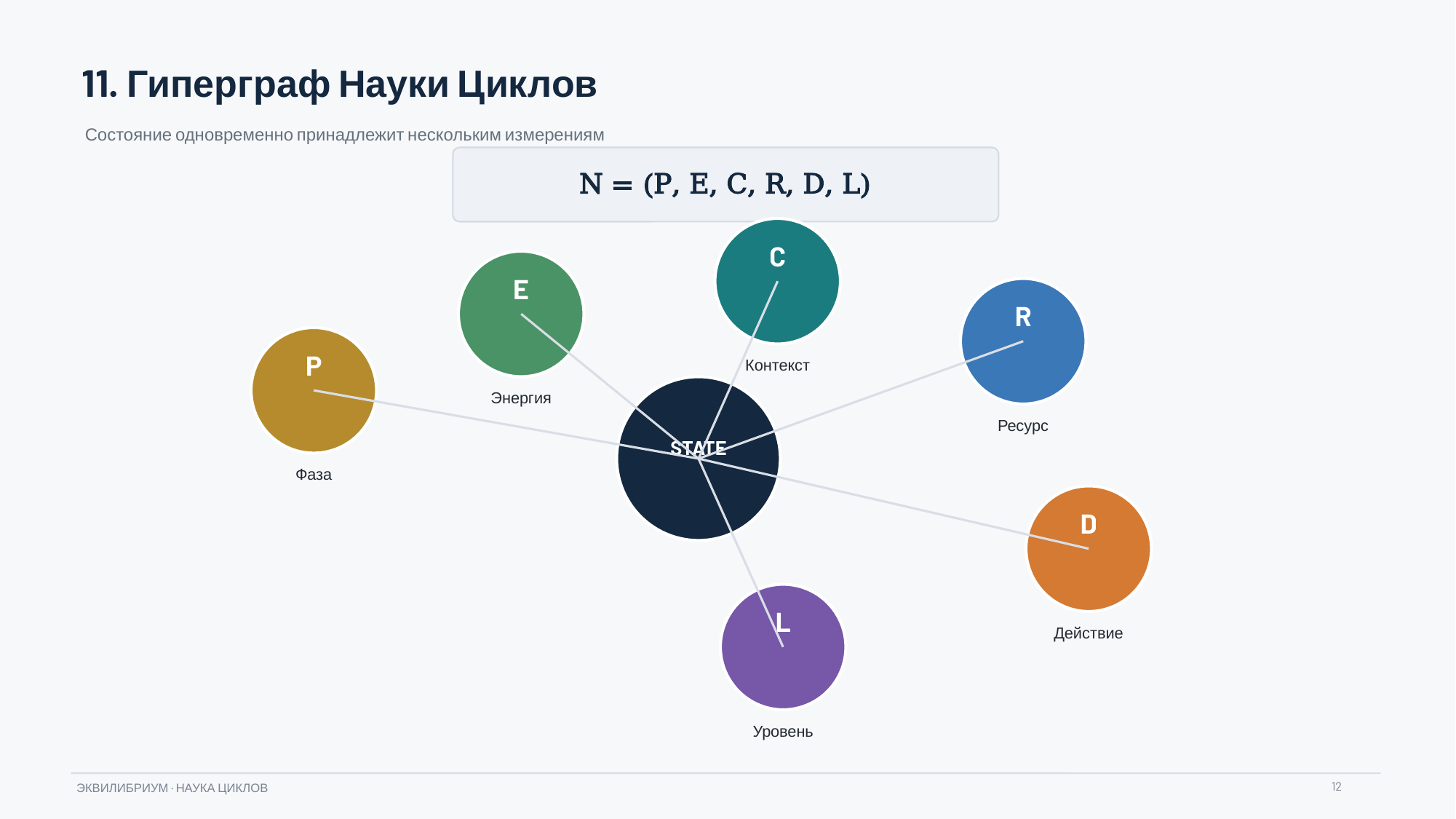

11. Гиперграф Науки Циклов
Состояние одновременно принадлежит нескольким измерениям

N = (P, E, C, R, D, L)

C

E

R

P
Контекст

Энергия
Ресурс
STATE

Фаза

D

L
Действие
Уровень
12